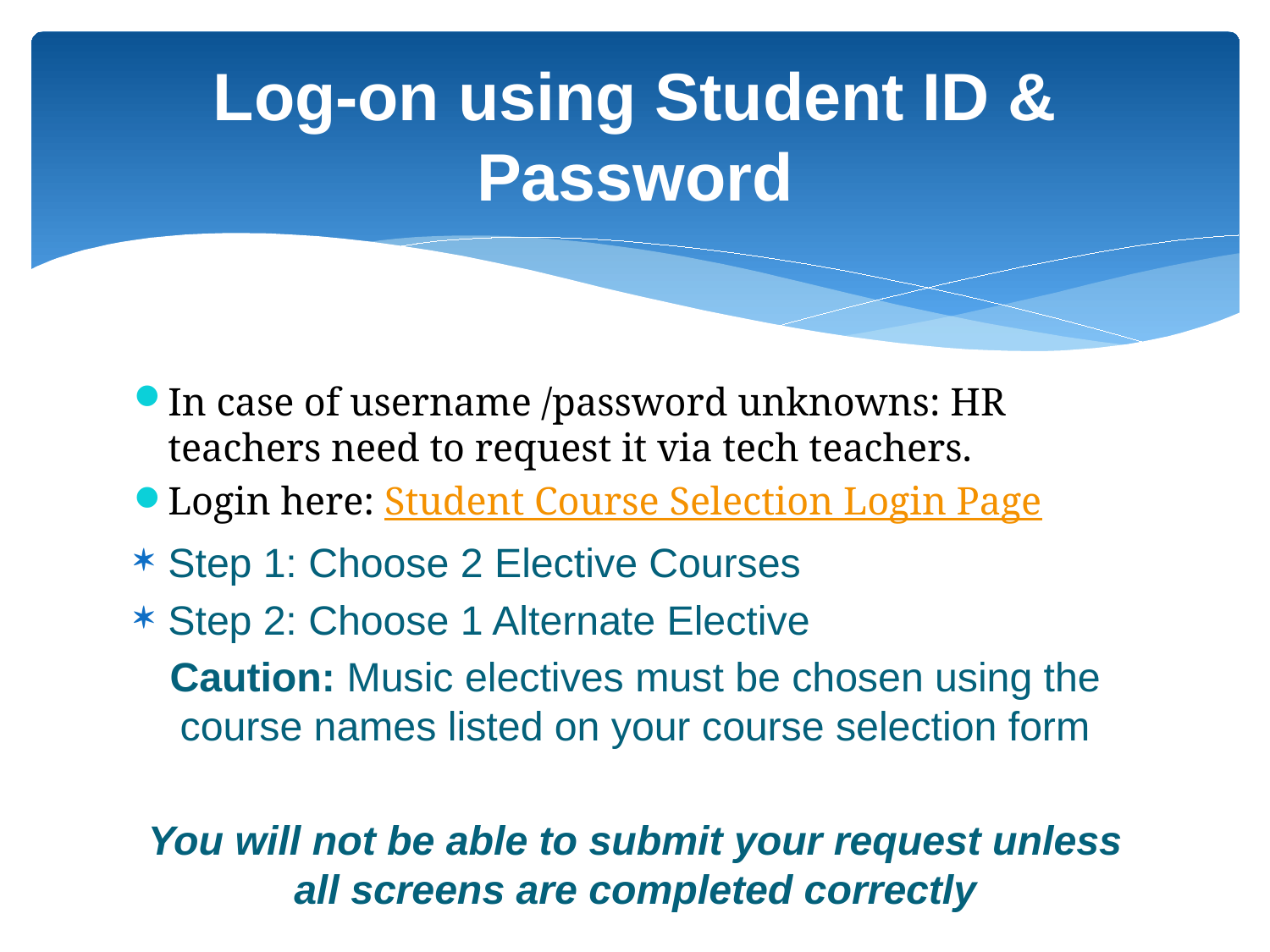

# Log-on using Student ID & Password
In case of username /password unknowns: HR teachers need to request it via tech teachers.
Login here: Student Course Selection Login Page
Step 1: Choose 2 Elective Courses
Step 2: Choose 1 Alternate Elective
Caution: Music electives must be chosen using the course names listed on your course selection form

You will not be able to submit your request unless all screens are completed correctly